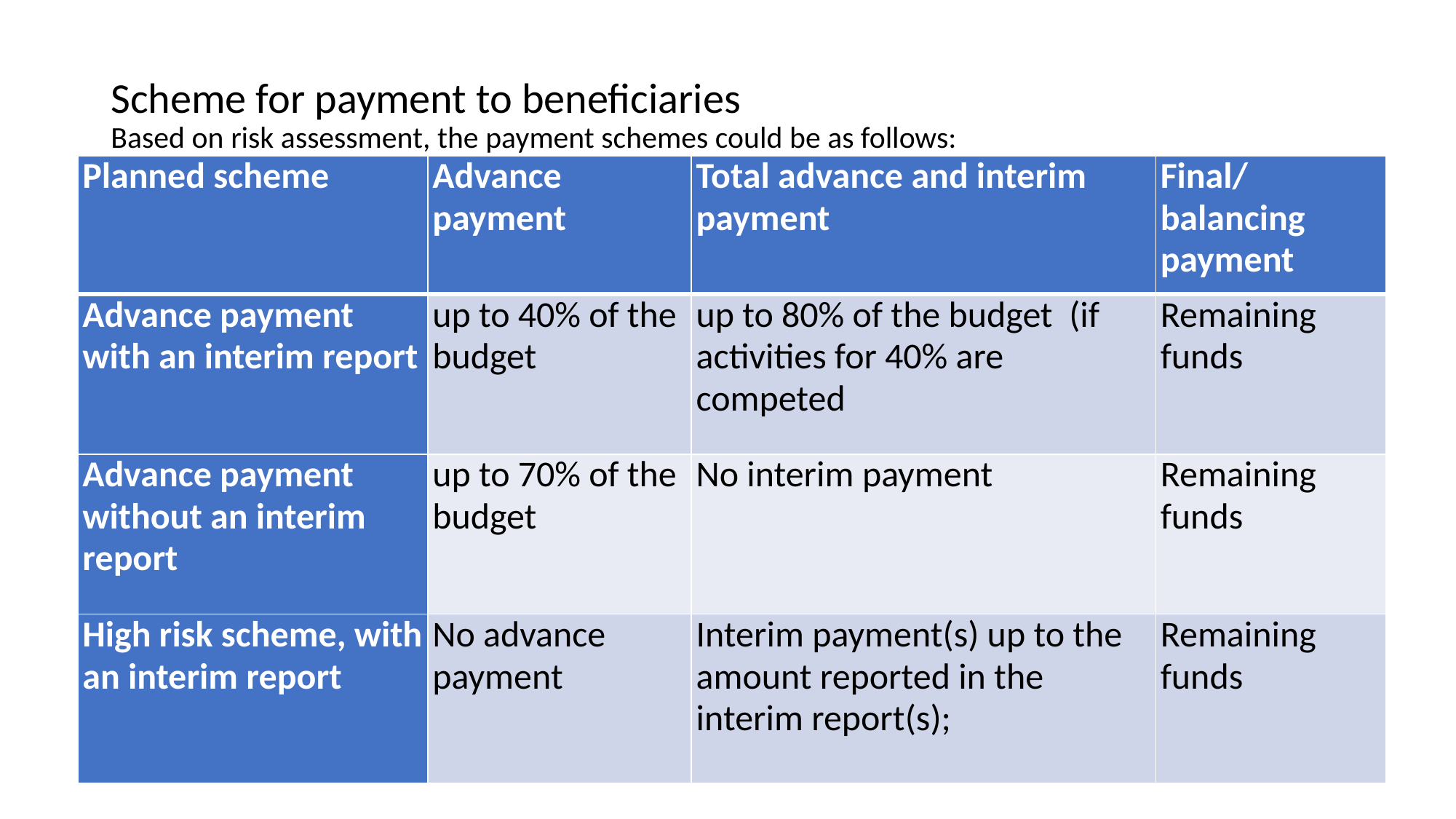

# Scheme for payment to beneficiaries Based on risk assessment, the payment schemes could be as follows:
| Planned scheme | Advance payment | Total advance and interim payment | Final/balancing payment |
| --- | --- | --- | --- |
| Advance payment with an interim report | up to 40% of the budget | up to 80% of the budget (if activities for 40% are competed | Remaining funds |
| Advance payment without an interim report | up to 70% of the budget | No interim payment | Remaining funds |
| High risk scheme, with an interim report | No advance payment | Interim payment(s) up to the amount reported in the interim report(s); | Remaining funds |